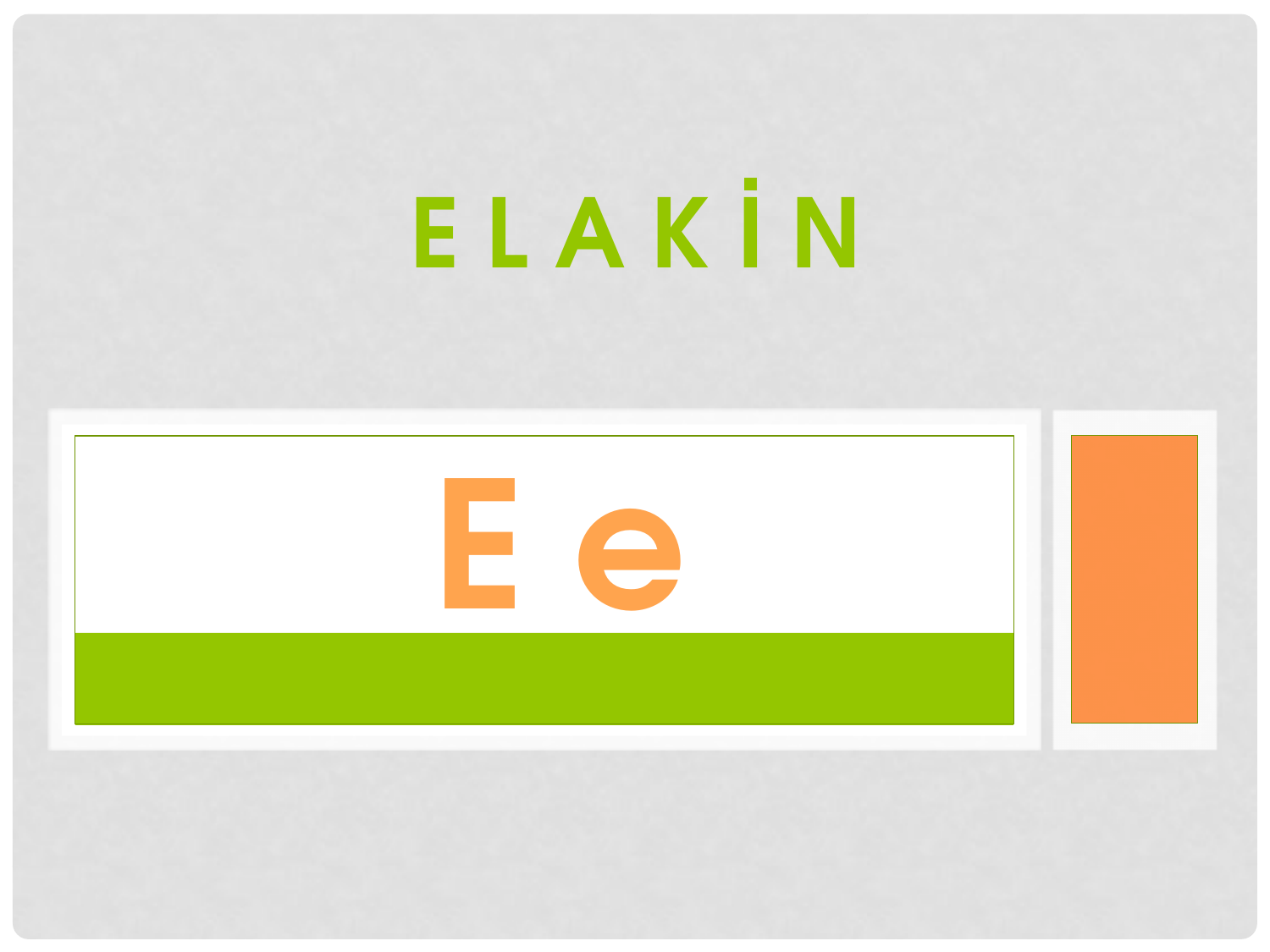

E l a k i n
 E e